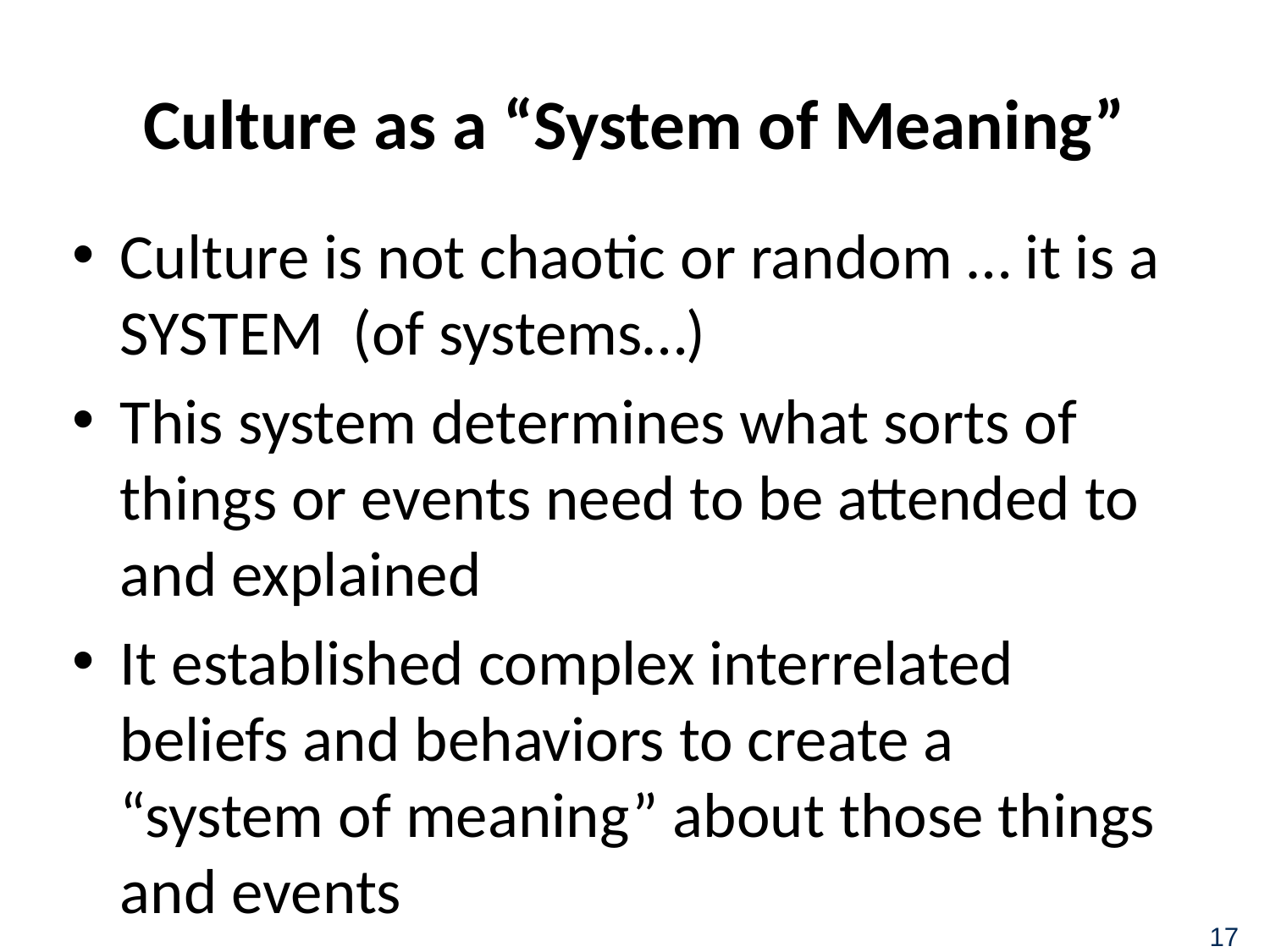

# Culture as a “System of Meaning”
Culture is not chaotic or random … it is a SYSTEM  (of systems…)
This system determines what sorts of things or events need to be attended to and explained
It established complex interrelated beliefs and behaviors to create a “system of meaning” about those things and events
17